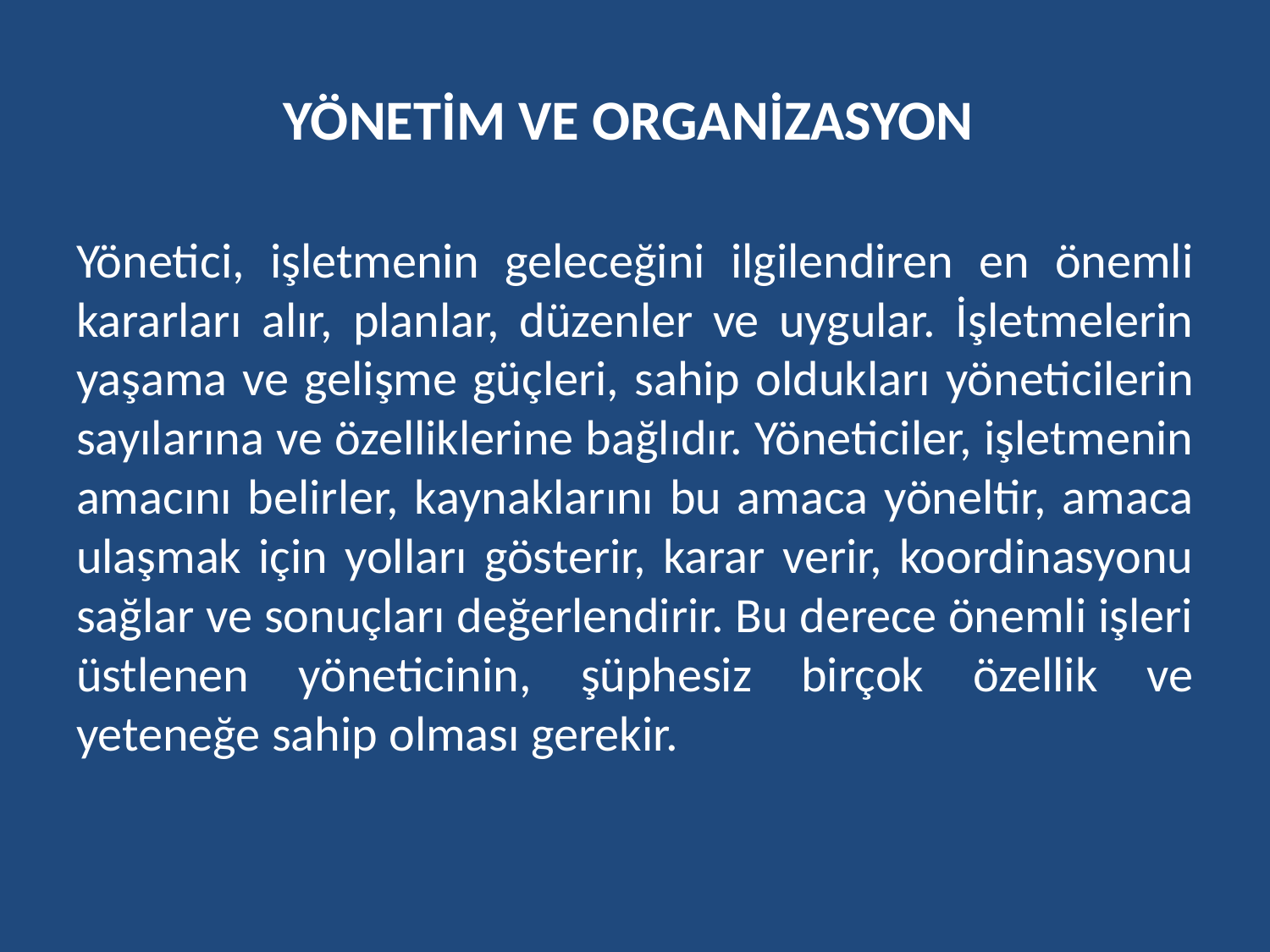

# YÖNETİM VE ORGANİZASYON
Yönetici, işletmenin geleceğini ilgilendiren en önemli kararları alır, planlar, düzenler ve uygular. İşletmelerin yaşama ve gelişme güçleri, sahip oldukları yöneticilerin sayılarına ve özelliklerine bağlıdır. Yöneticiler, işletmenin amacını belirler, kaynaklarını bu amaca yöneltir, amaca ulaşmak için yolları gösterir, karar verir, koordinasyonu sağlar ve sonuçları değerlendirir. Bu derece önemli işleri üstlenen yöneticinin, şüphesiz birçok özellik ve yeteneğe sahip olması gerekir.